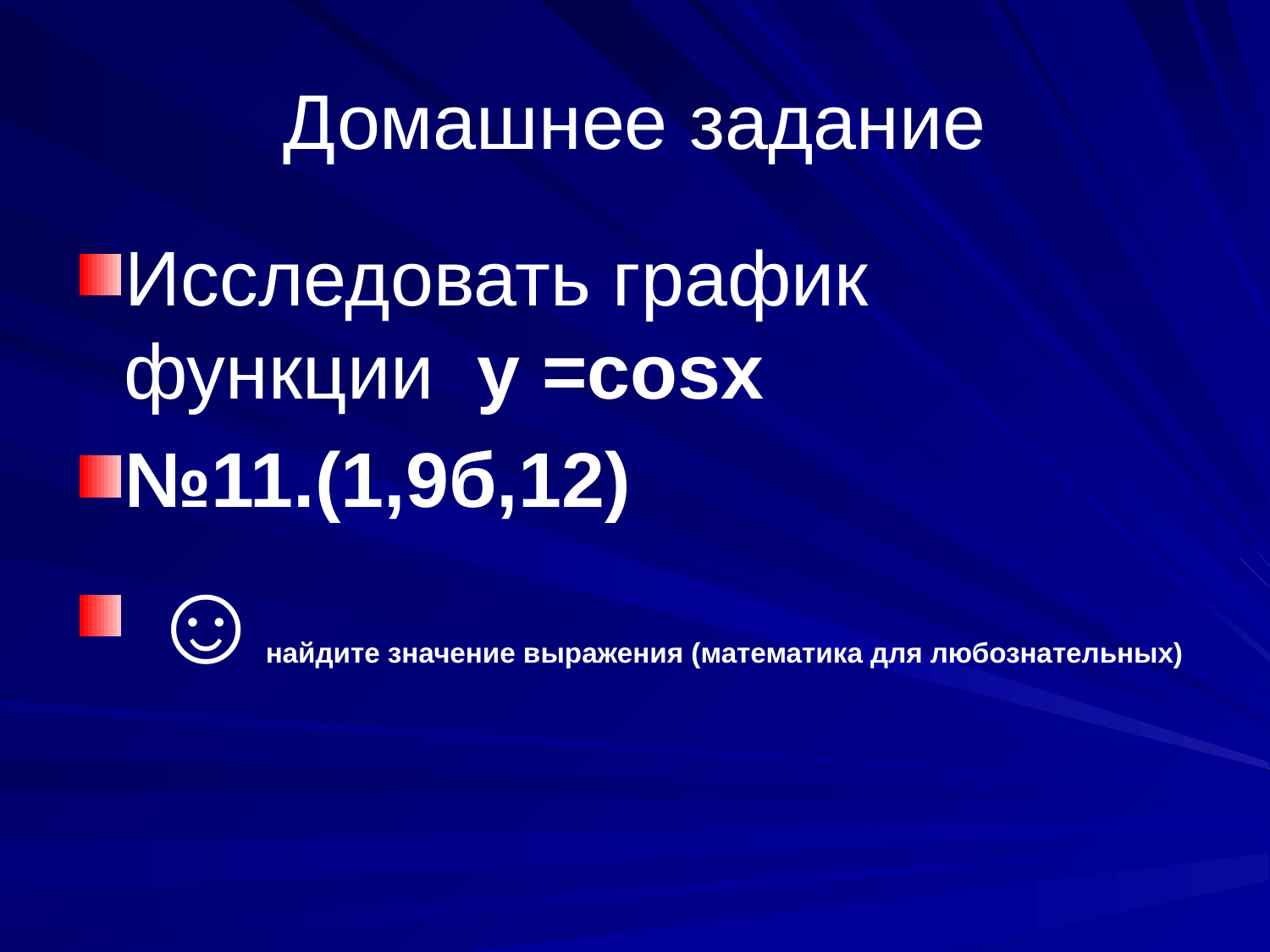

# Домашнее задание
Исследовать график функции  y =cosx
№11.(1,9б,12)
 ☺найдите значение выражения (математика для любознательных)